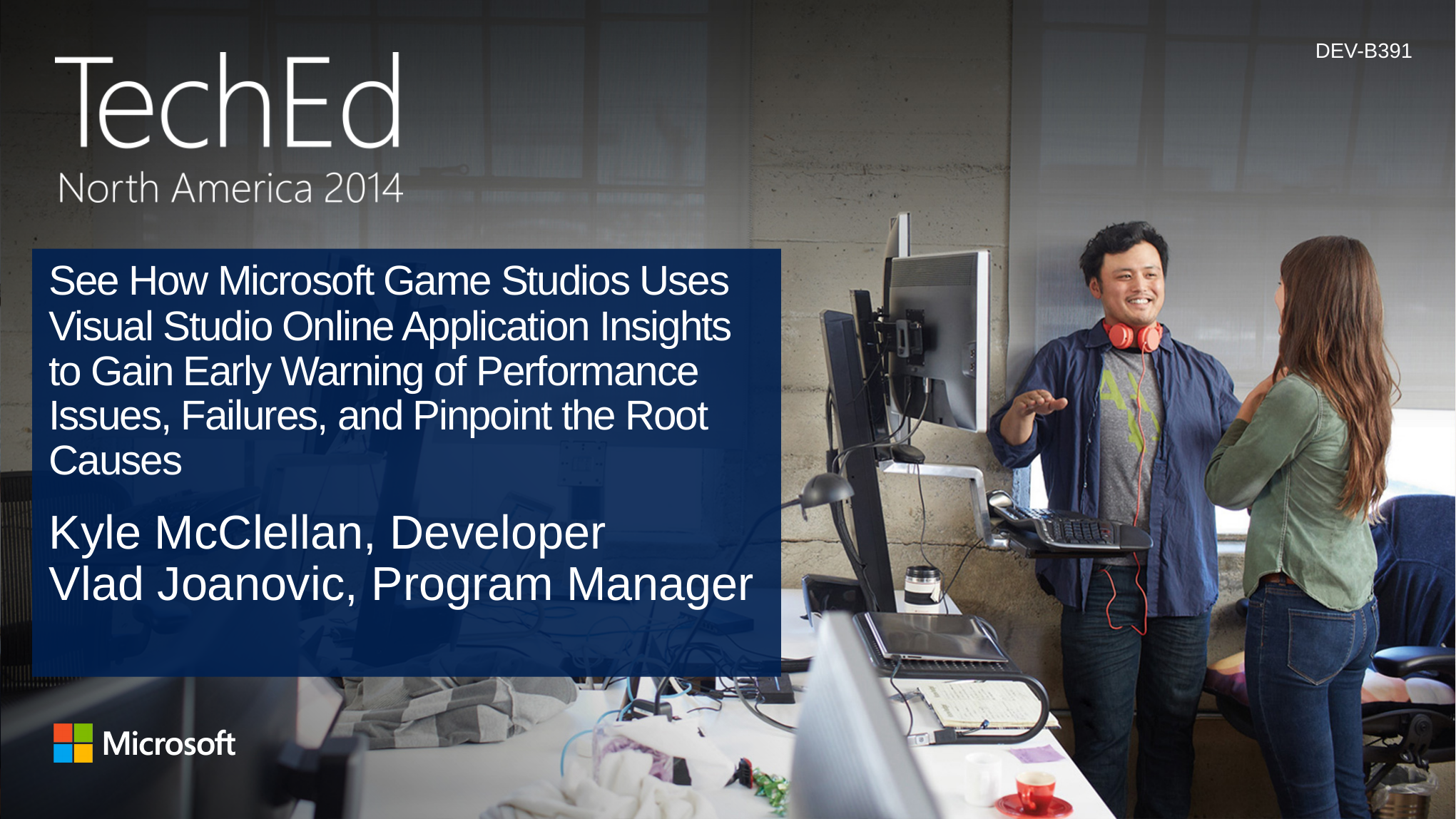

DEV-B391
# See How Microsoft Game Studios Uses Visual Studio Online Application Insights to Gain Early Warning of Performance Issues, Failures, and Pinpoint the Root Causes
Kyle McClellan, Developer
Vlad Joanovic, Program Manager